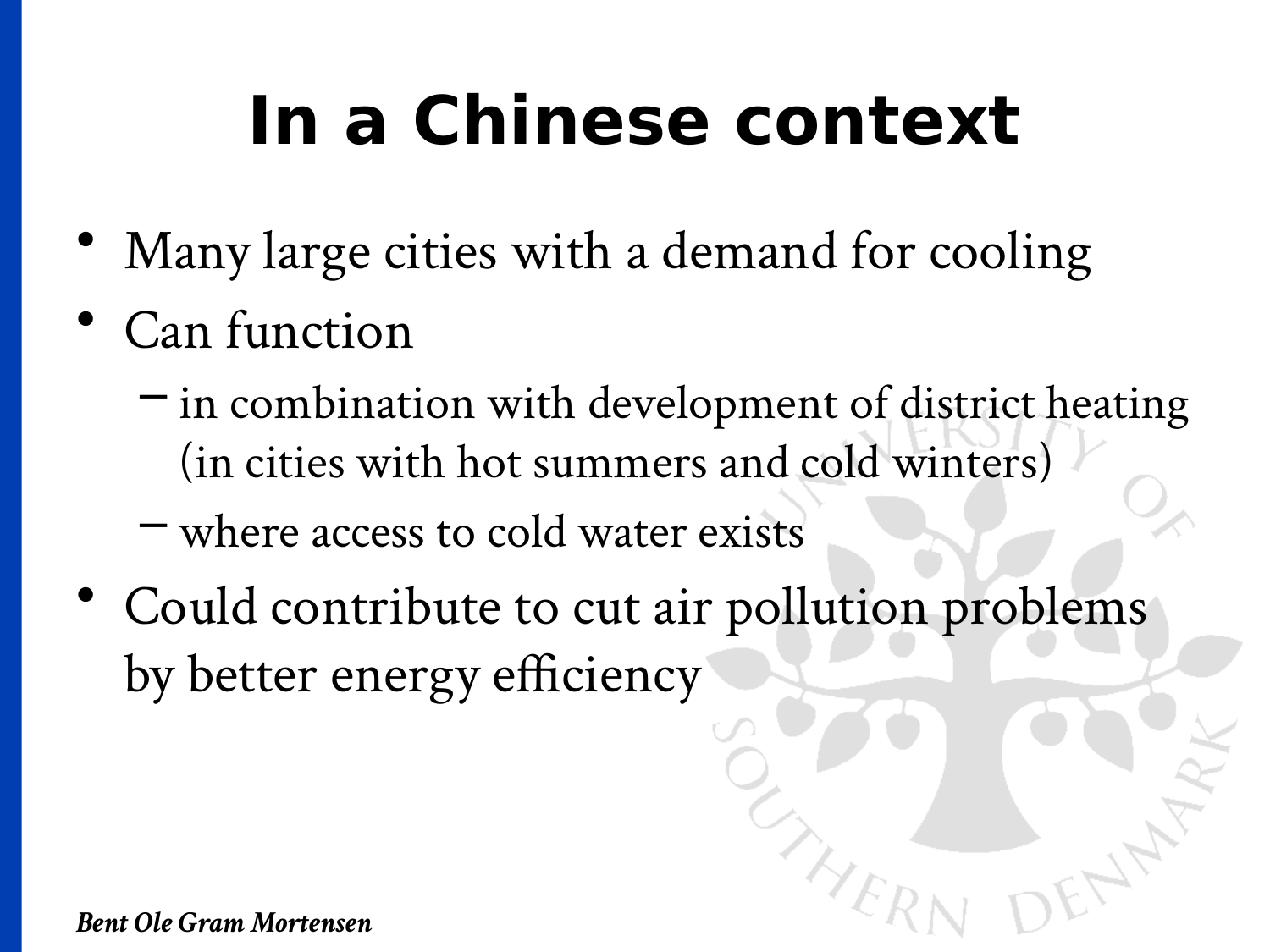

# In a Chinese context
Many large cities with a demand for cooling
Can function
in combination with development of district heating (in cities with hot summers and cold winters)
where access to cold water exists
Could contribute to cut air pollution problems by better energy efficiency

Bent Ole Gram Mortensen